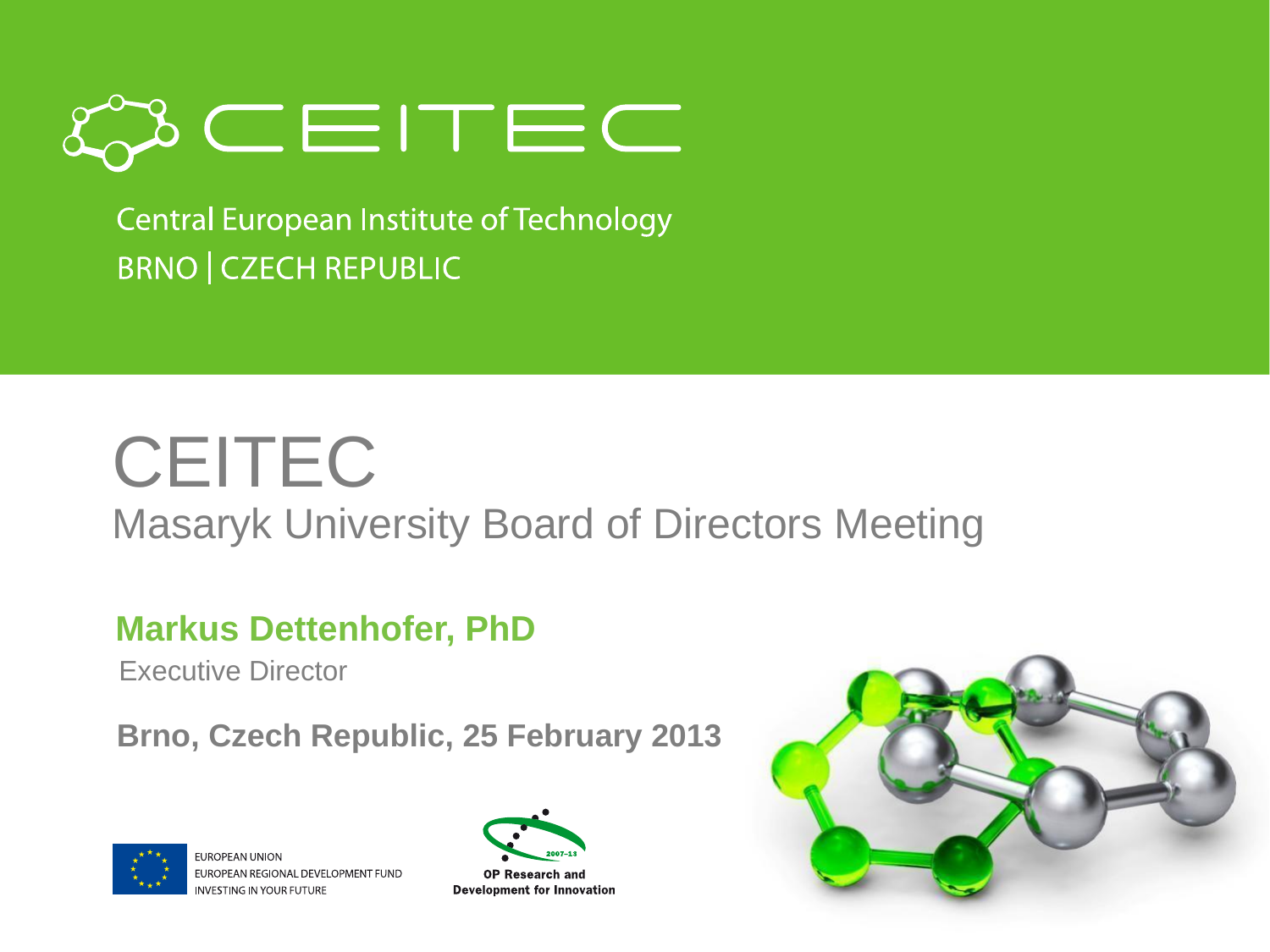

# CEITEC Masaryk University Board of Directors Meeting
Markus Dettenhofer, PhD
Executive Director
Brno, Czech Republic, 25 February 2013